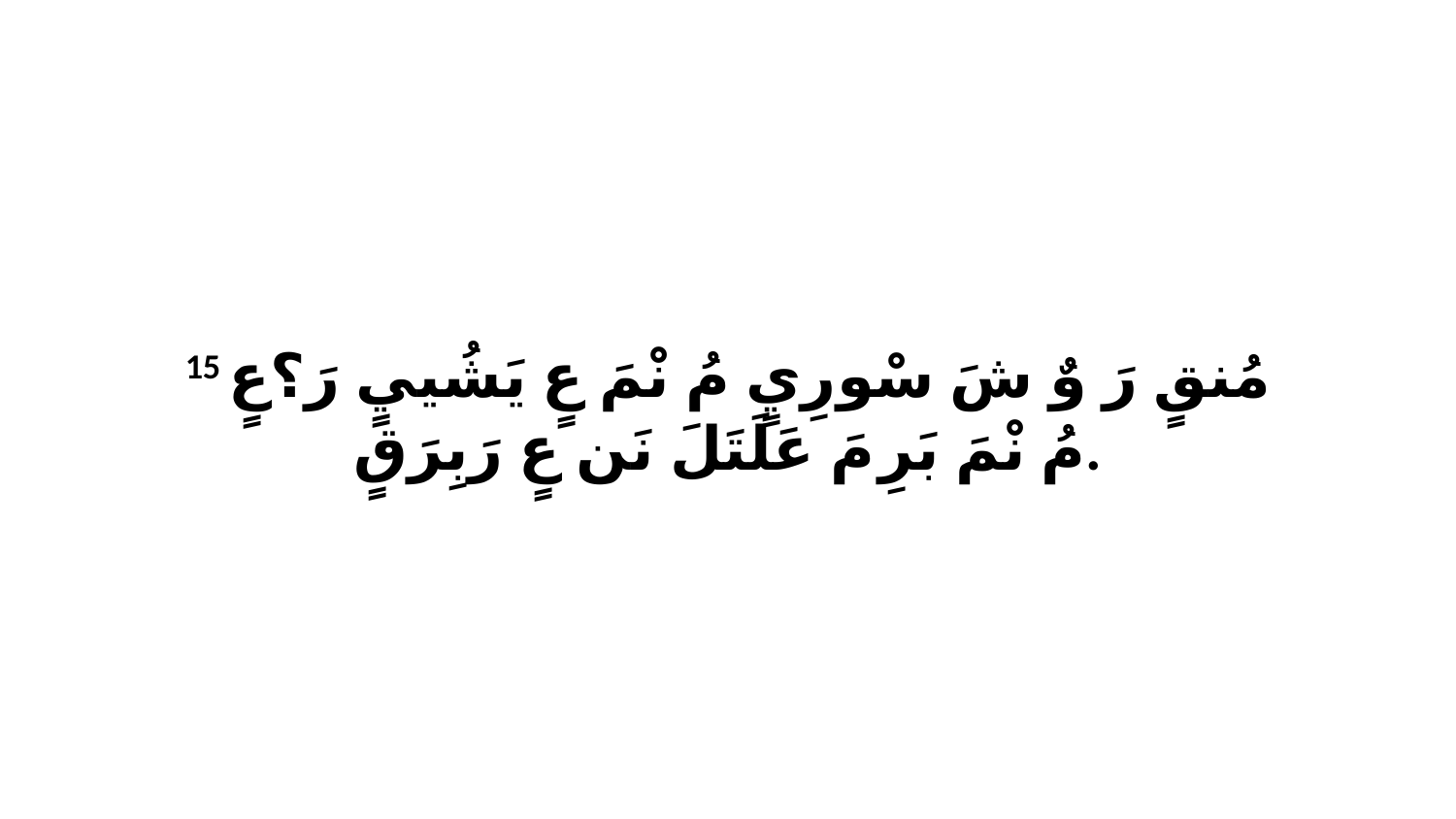

15 مُنقٍ رَ وٌ شَ سْورِيٍ مُ نْمَ عٍ يَشُييٍ رَ؟عٍ مُ نْمَ بَرِ مَ عَلَتَلَ نَن عٍ رَبِرَقٍ.